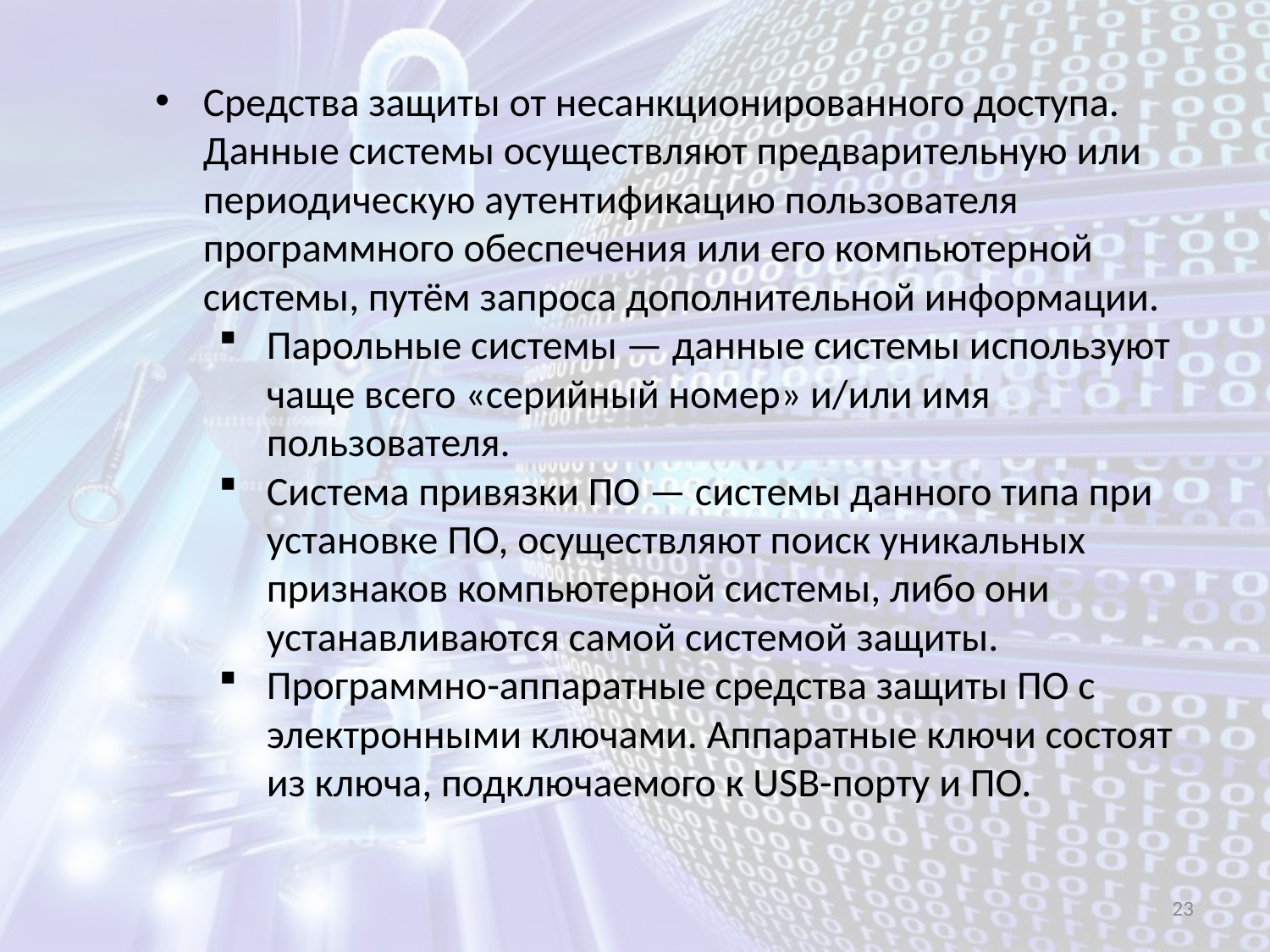

Средства защиты от несанкционированного доступа. Данные системы осуществляют предварительную или периодическую аутентификацию пользователя программного обеспечения или его компьютерной системы, путём запроса дополнительной информации.
Парольные системы — данные системы используют чаще всего «серийный номер» и/или имя пользователя.
Система привязки ПО — системы данного типа при установке ПО, осуществляют поиск уникальных признаков компьютерной системы, либо они устанавливаются самой системой защиты.
Программно-аппаратные средства защиты ПО с электронными ключами. Аппаратные ключи состоят из ключа, подключаемого к USB-порту и ПО.
23